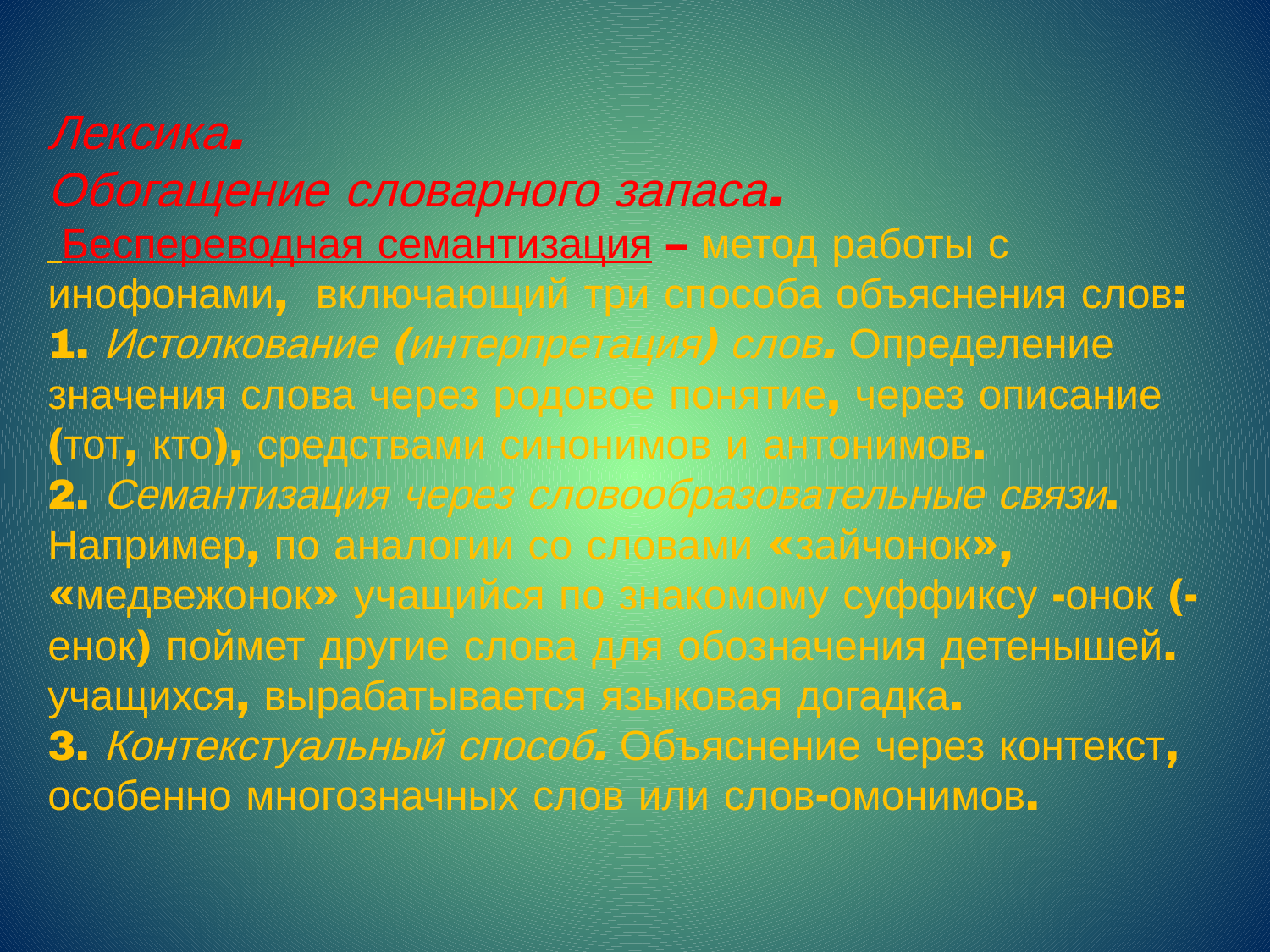

# Лексика. Обогащение словарного запаса. Беспереводная семантизация – метод работы с инофонами,  включающий три способа объяснения слов: 1. Истолкование (интерпретация) слов. Определение значения слова через родовое понятие, через описание (тот, кто), средствами синонимов и антонимов. 2. Семантизация через словообразовательные связи. Например, по аналогии со словами «зайчонок», «медвежонок» учащийся по знакомому суффиксу -онок (-енок) поймет другие слова для обозначения детенышей. учащихся, вырабатывается языковая догадка. 3. Контекстуальный способ. Объяснение через контекст, особенно многозначных слов или слов-омонимов.